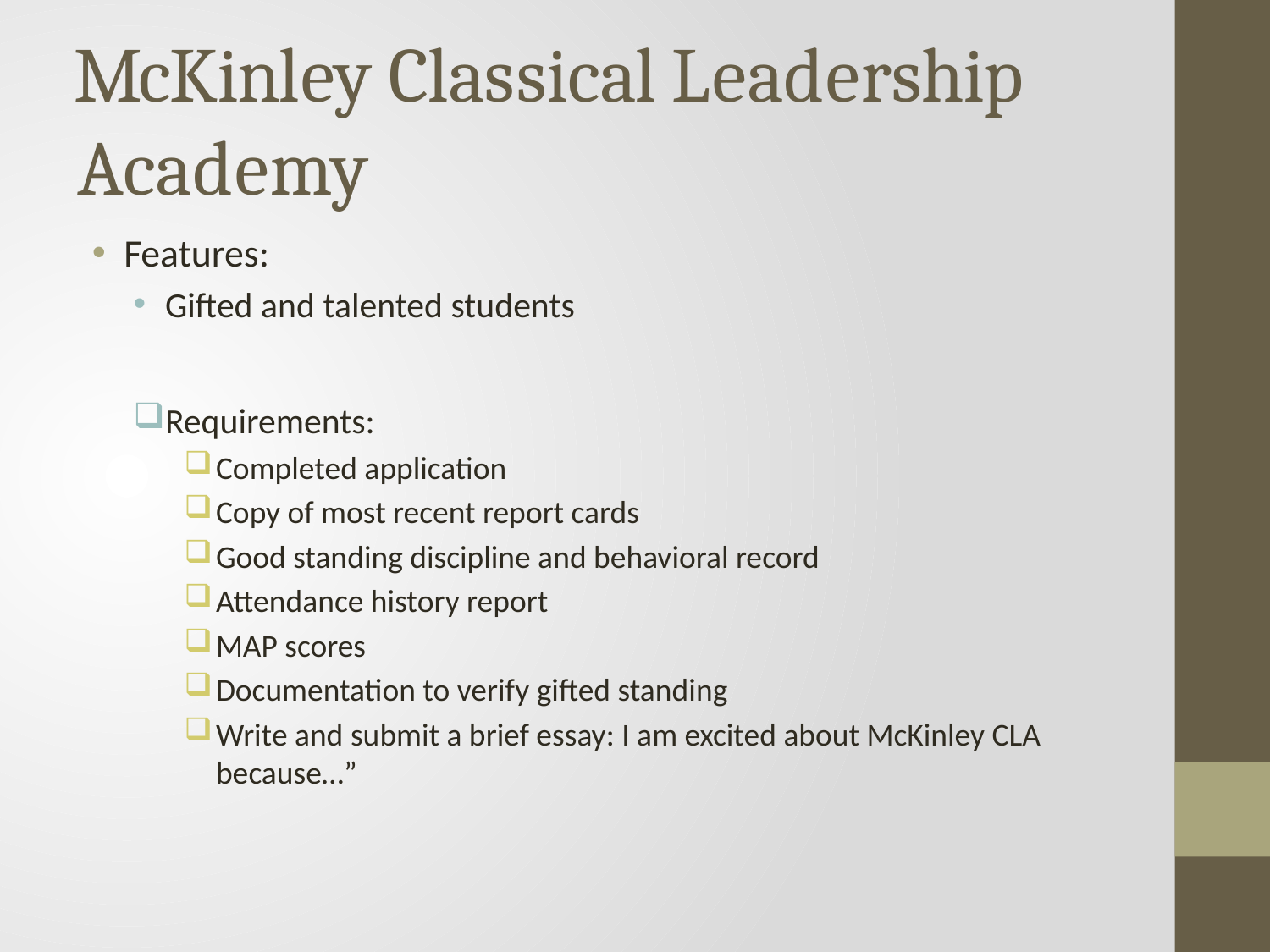

# McKinley Classical Leadership Academy
Features:
Gifted and talented students

Requirements:
Completed application
Copy of most recent report cards
Good standing discipline and behavioral record
Attendance history report
MAP scores
Documentation to verify gifted standing
Write and submit a brief essay: I am excited about McKinley CLA because…”